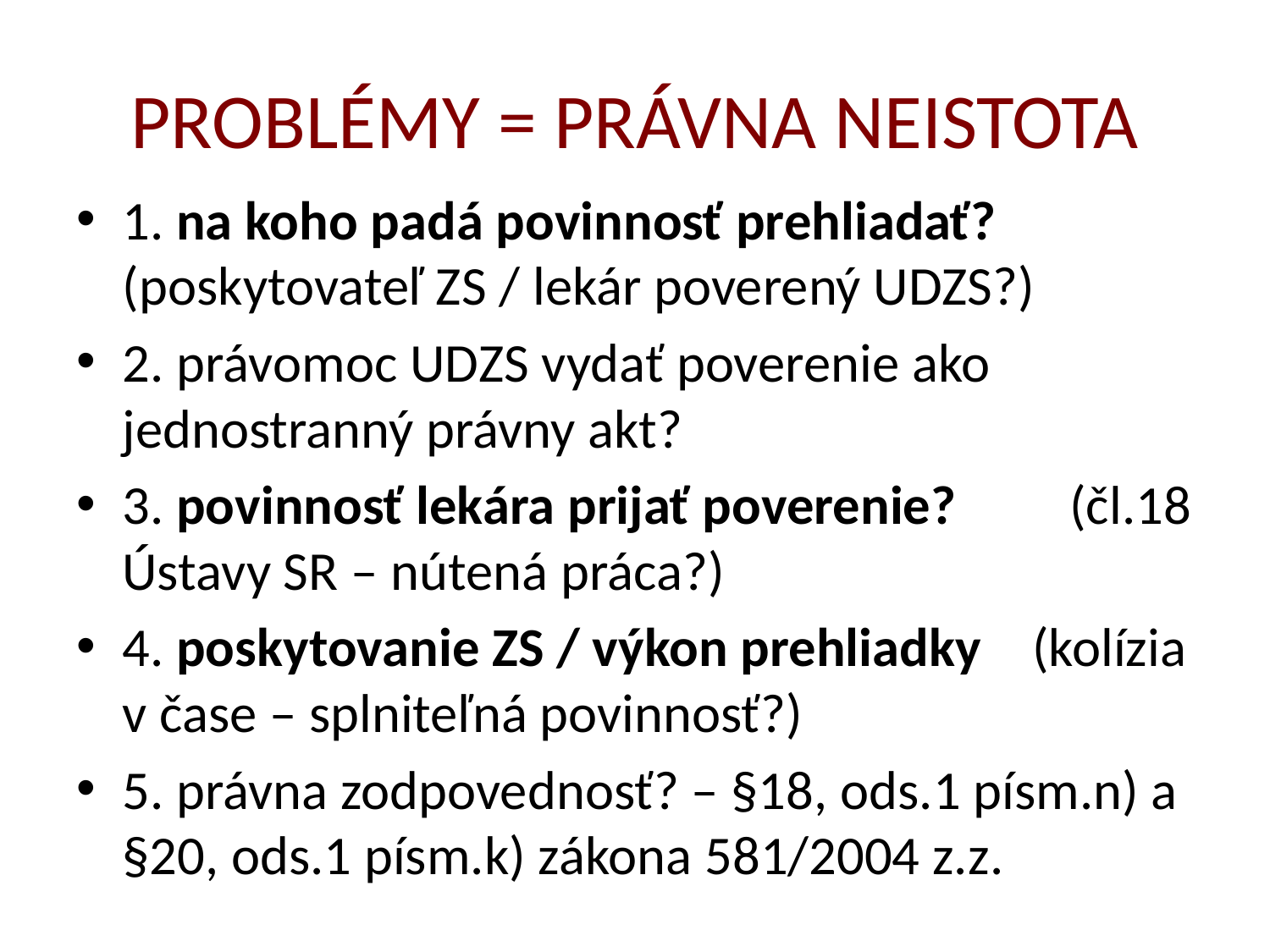

# PROBLÉMY = PRÁVNA NEISTOTA
1. na koho padá povinnosť prehliadať? (poskytovateľ ZS / lekár poverený UDZS?)
2. právomoc UDZS vydať poverenie ako jednostranný právny akt?
3. povinnosť lekára prijať poverenie?         (čl.18 Ústavy SR – nútená práca?)
4. poskytovanie ZS / výkon prehliadky    (kolízia v čase – splniteľná povinnosť?)
5. právna zodpovednosť? – §18, ods.1 písm.n) a §20, ods.1 písm.k) zákona 581/2004 z.z.